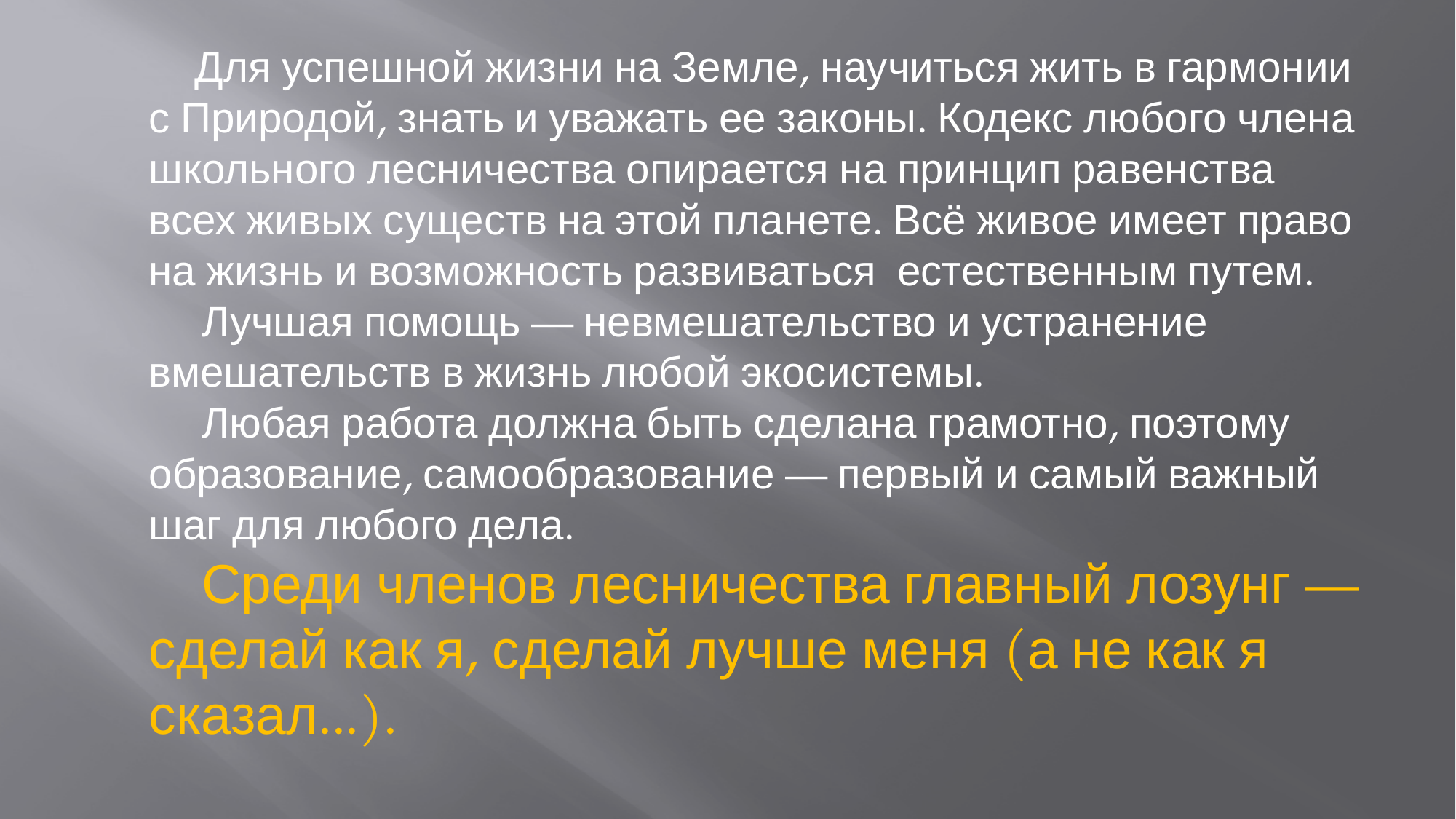

#
         Для успешной жизни на Земле, научиться жить в гармонии с Природой, знать и уважать ее законы. Кодекс любого члена школьно­го лесничества опирается на принцип равенства всех живых существ на этой планете. Всё живое имеет право на жизнь и возможность развиваться  естественным путем.
     Лучшая помощь — невмешательство и устранение вмешательств в жизнь любой экосистемы. 
     Любая работа должна быть сделана грамотно, поэтому образование, самообразование — первый и самый важный шаг для любого дела.
     Среди членов лесничества главный лозунг — сделай как я, сделай лучше меня (а не как я сказал...).